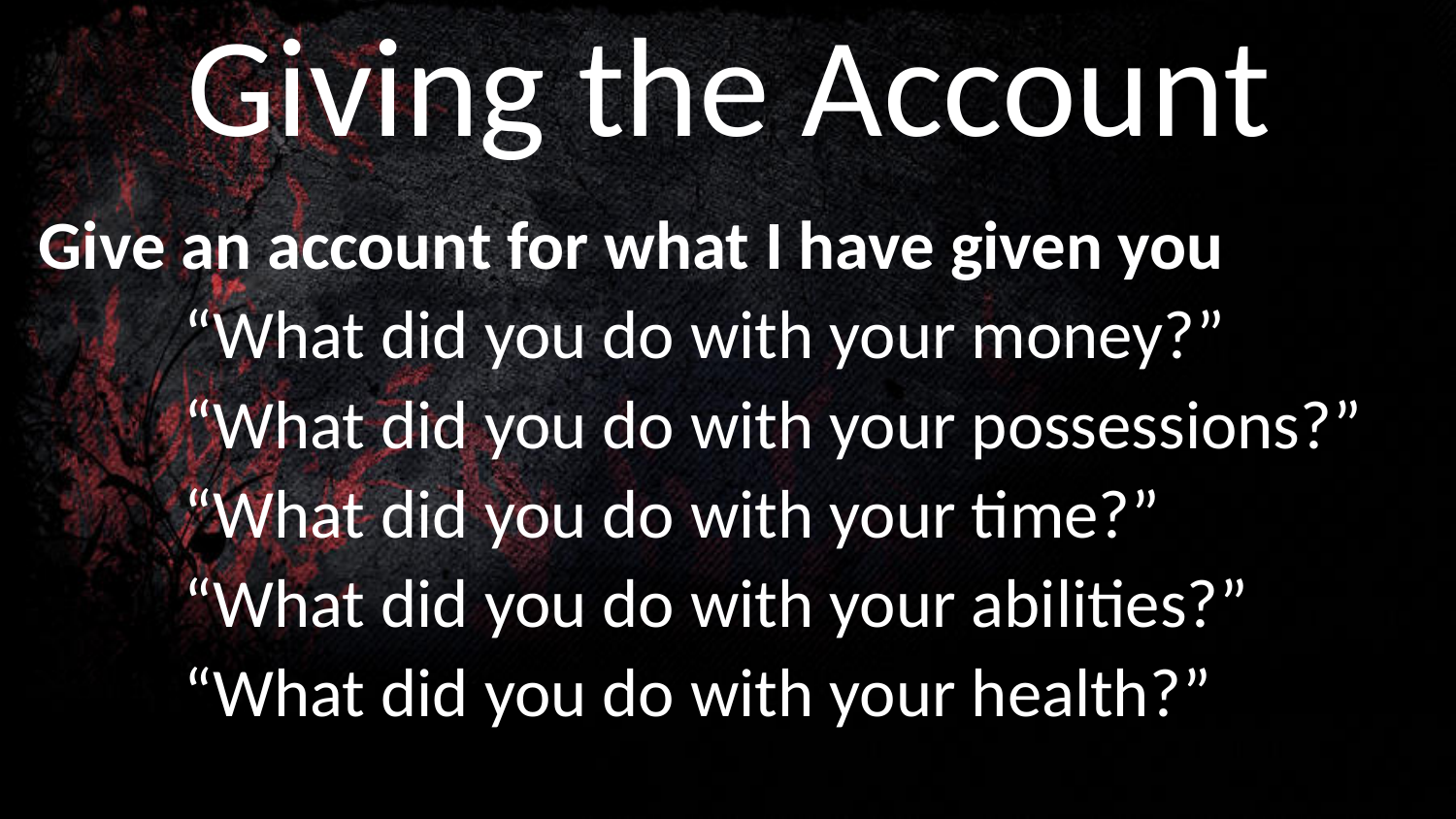

# Giving the Account
Give an account for what I have given you
	“What did you do with your money?”
	“What did you do with your possessions?”
	“What did you do with your time?”
	“What did you do with your abilities?”
	“What did you do with your health?”